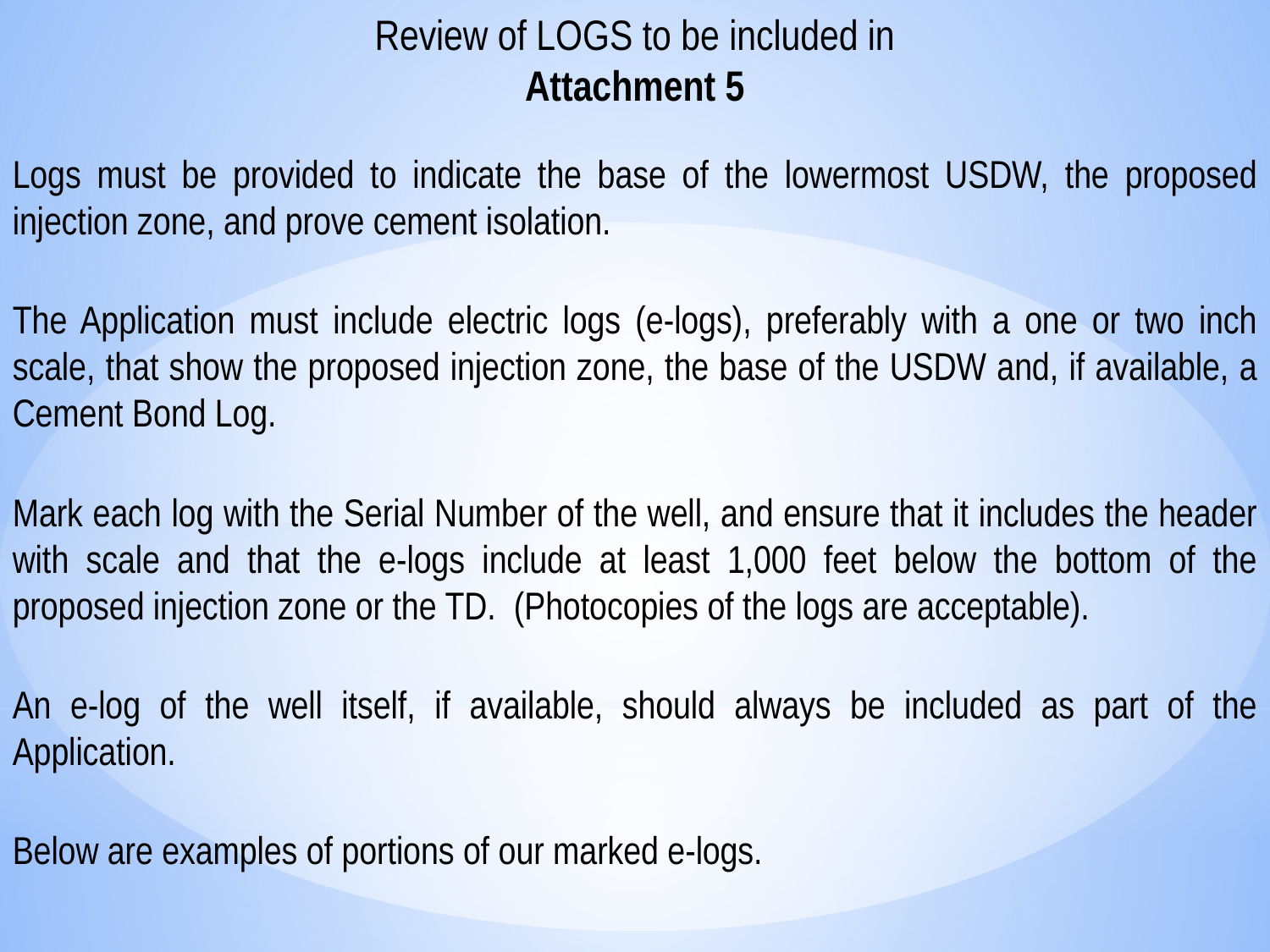

Review of LOGS to be included in
Attachment 5
Logs must be provided to indicate the base of the lowermost USDW, the proposed injection zone, and prove cement isolation.
The Application must include electric logs (e-logs), preferably with a one or two inch scale, that show the proposed injection zone, the base of the USDW and, if available, a Cement Bond Log.
Mark each log with the Serial Number of the well, and ensure that it includes the header with scale and that the e-logs include at least 1,000 feet below the bottom of the proposed injection zone or the TD.  (Photocopies of the logs are acceptable).
An e-log of the well itself, if available, should always be included as part of the Application.
Below are examples of portions of our marked e-logs.